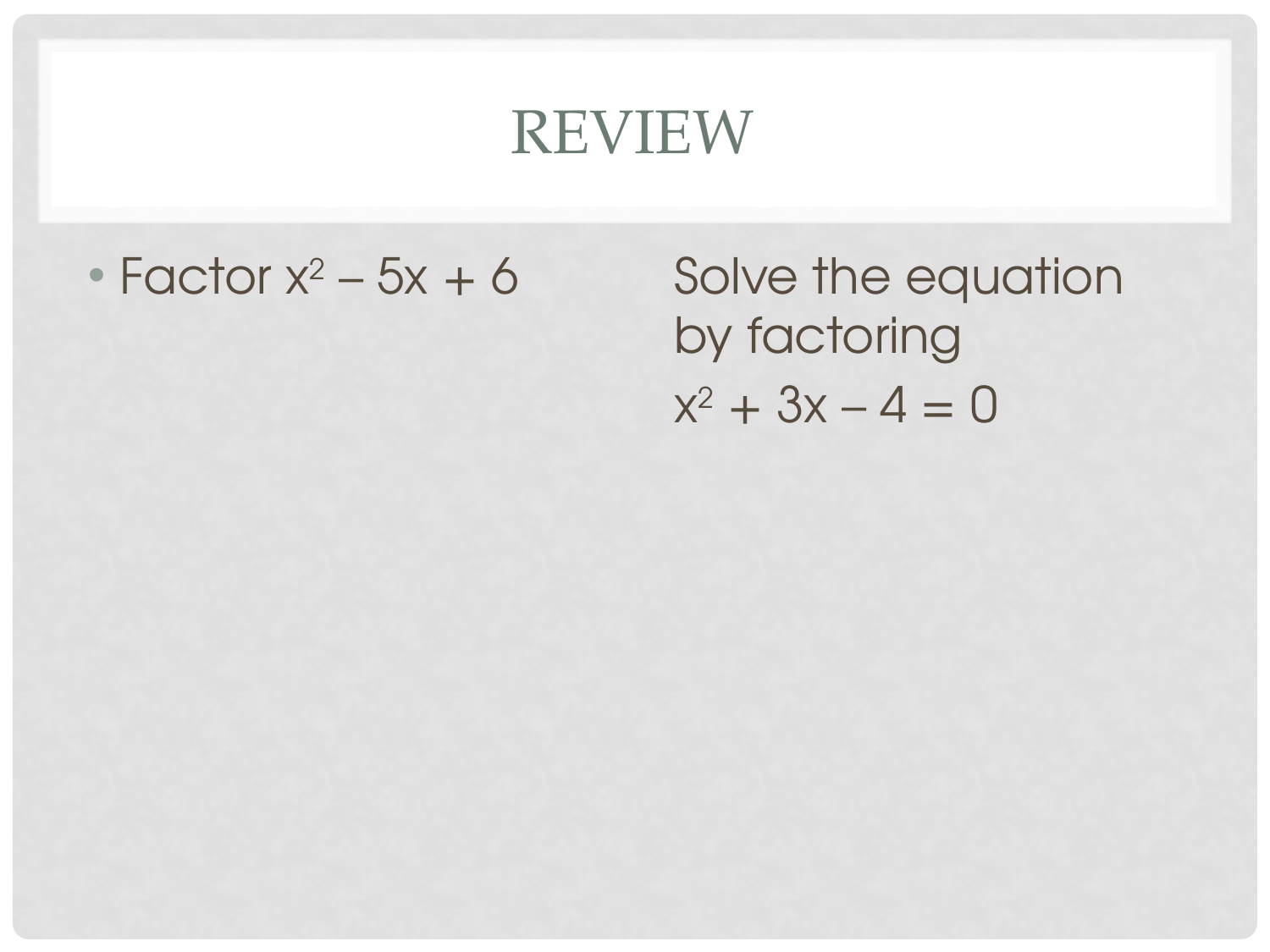

# Review
Factor x2 – 5x + 6
Solve the equation by factoring
x2 + 3x – 4 = 0